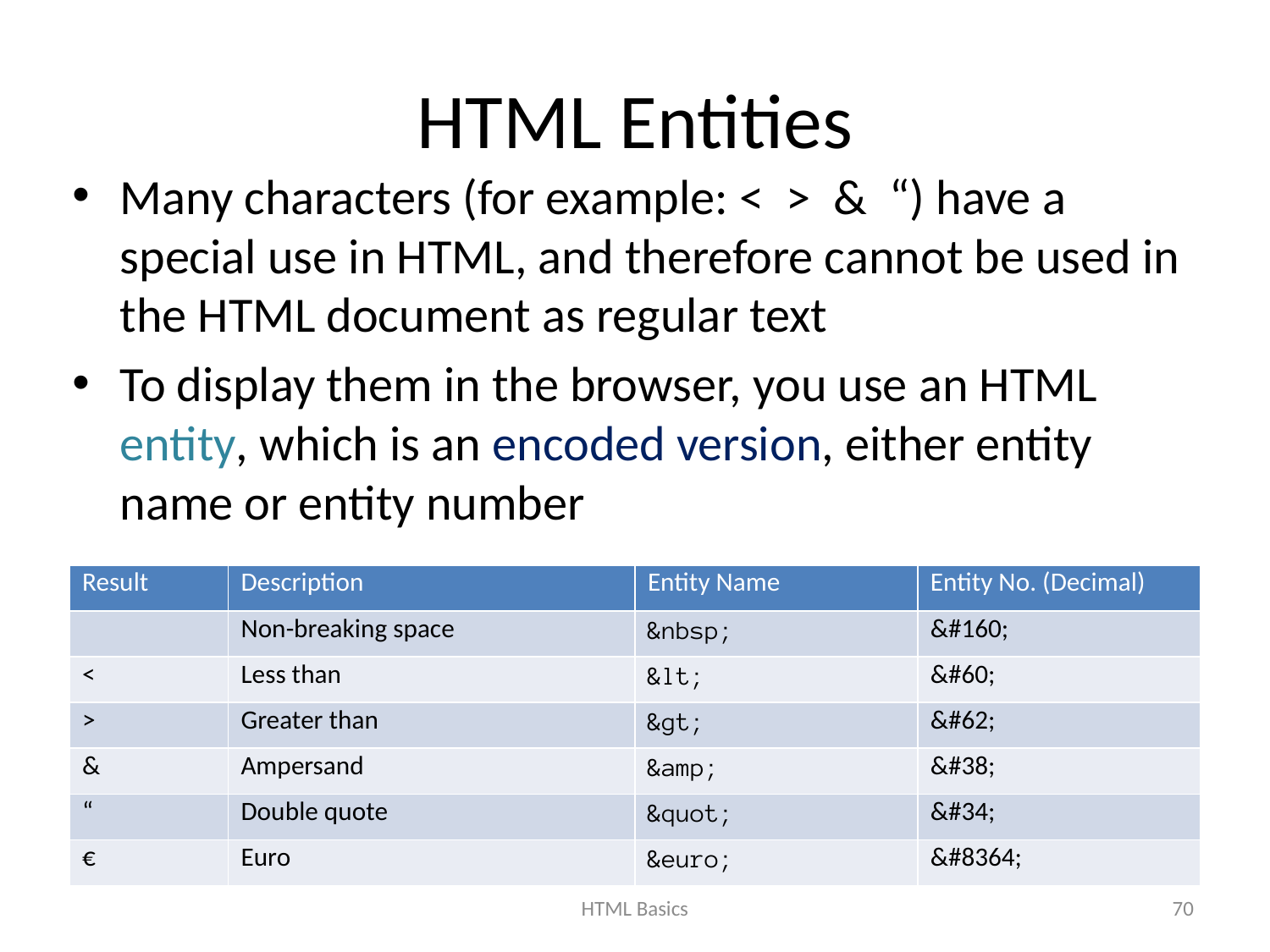

# HTML Entities
Many characters (for example: <  >  &  “) have a special use in HTML, and therefore cannot be used in the HTML document as regular text
To display them in the browser, you use an HTML entity, which is an encoded version, either entity name or entity number
| Result | Description | Entity Name | Entity No. (Decimal) |
| --- | --- | --- | --- |
|  | Non-breaking space | &nbsp; | &#160; |
| < | Less than | &lt; | &#60; |
| > | Greater than | &gt; | &#62; |
| & | Ampersand | &amp; | &#38; |
| “ | Double quote | &quot; | &#34; |
| € | Euro | &euro; | &#8364; |
HTML Basics
70